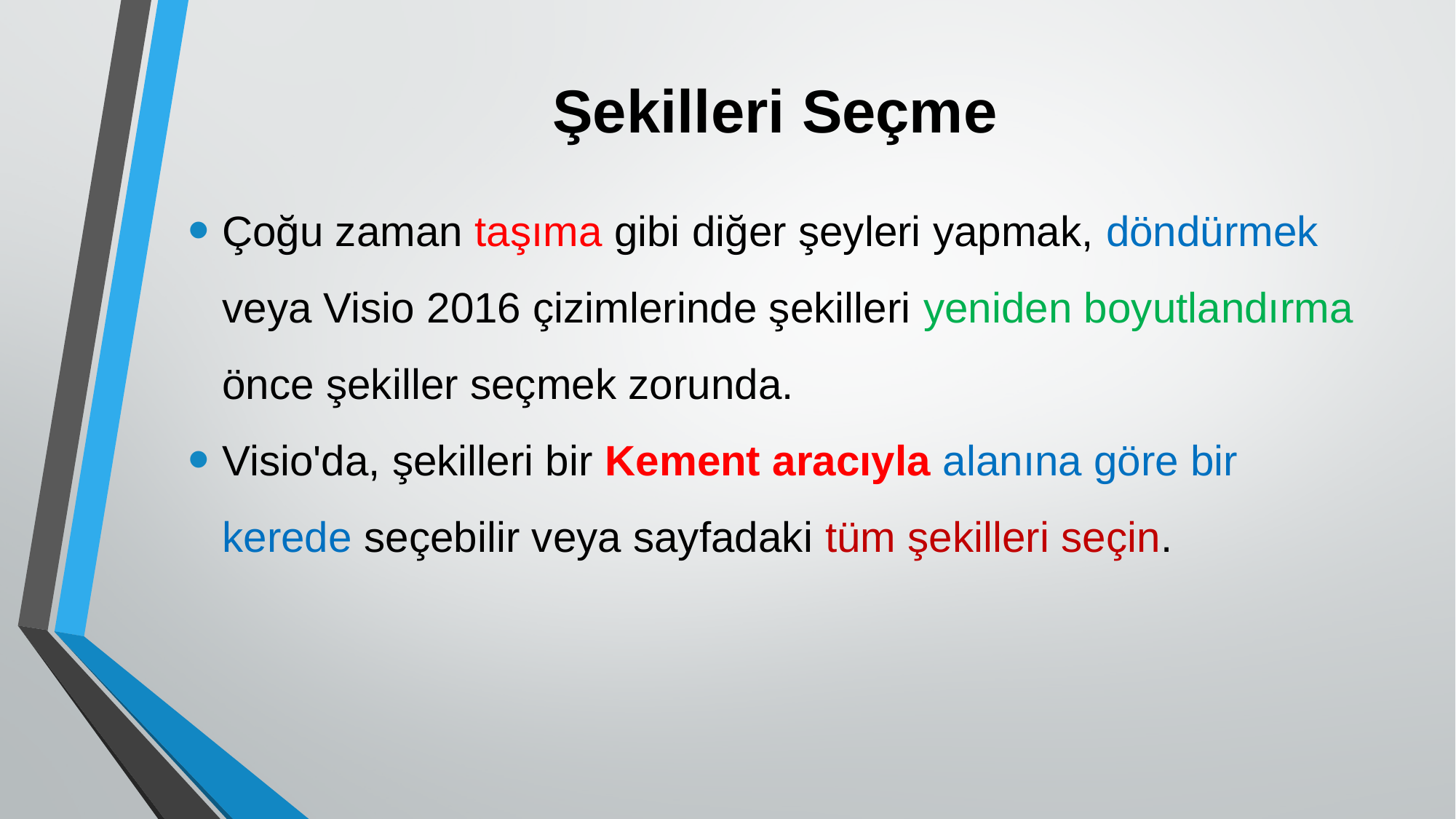

# Şekilleri Seçme
Çoğu zaman taşıma gibi diğer şeyleri yapmak, döndürmek veya Visio 2016 çizimlerinde şekilleri yeniden boyutlandırma önce şekiller seçmek zorunda.
Visio'da, şekilleri bir Kement aracıyla alanına göre bir kerede seçebilir veya sayfadaki tüm şekilleri seçin.